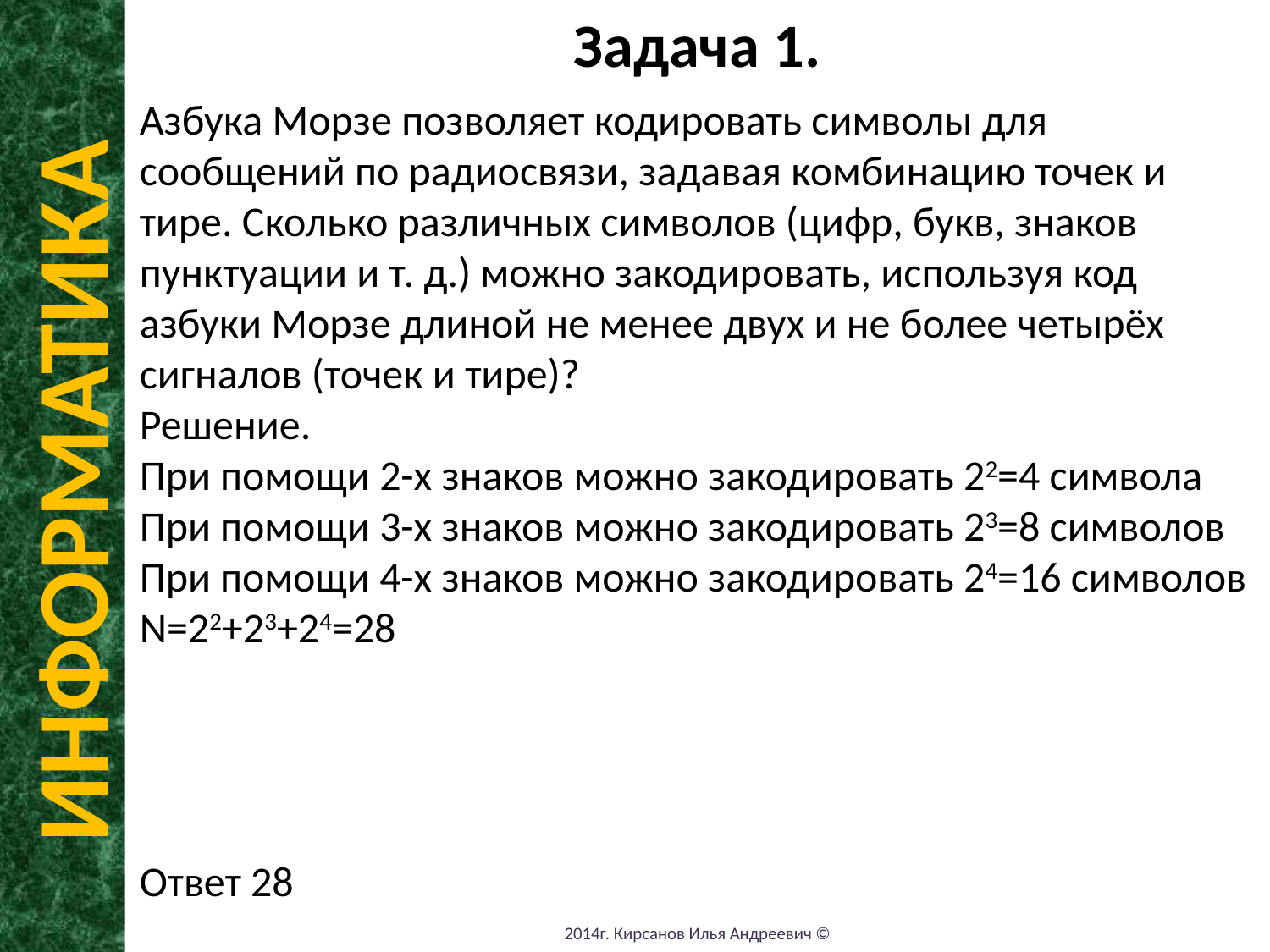

Задача 1.

Азбука Морзе позволяет кодировать символы для сообщений по радиосвязи, задавая комбинацию точек и тире. Сколько различных символов (цифр, букв, знаков пунктуации и т. д.) можно закодировать, используя код азбуки Морзе длиной не менее двух и не более четырёх сигналов (точек и тире)?
Решение.
При помощи 2-х знаков можно закодировать 22=4 символа
При помощи 3-х знаков можно закодировать 23=8 символов
При помощи 4-х знаков можно закодировать 24=16 символов
N=22+23+24=28

Ответ 28

ИНФОРМАТИКА
2014г. Кирсанов Илья Андреевич ©